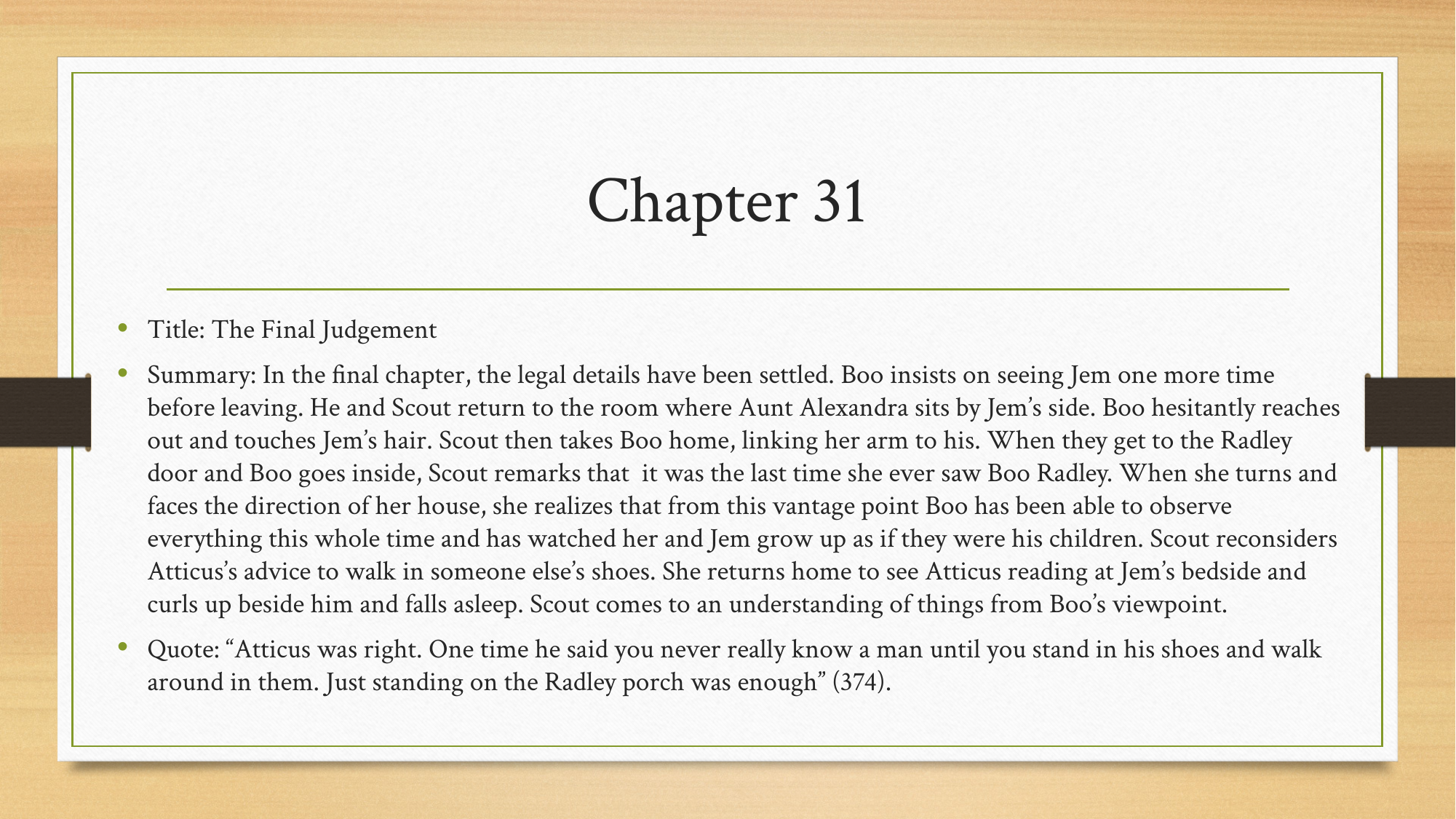

# Chapter 31
Title: The Final Judgement
Summary: In the final chapter, the legal details have been settled. Boo insists on seeing Jem one more time before leaving. He and Scout return to the room where Aunt Alexandra sits by Jem’s side. Boo hesitantly reaches out and touches Jem’s hair. Scout then takes Boo home, linking her arm to his. When they get to the Radley door and Boo goes inside, Scout remarks that  it was the last time she ever saw Boo Radley. When she turns and faces the direction of her house, she realizes that from this vantage point Boo has been able to observe everything this whole time and has watched her and Jem grow up as if they were his children. Scout reconsiders Atticus’s advice to walk in someone else’s shoes. She returns home to see Atticus reading at Jem’s bedside and curls up beside him and falls asleep. Scout comes to an understanding of things from Boo’s viewpoint.
Quote: “Atticus was right. One time he said you never really know a man until you stand in his shoes and walk around in them. Just standing on the Radley porch was enough” (374).